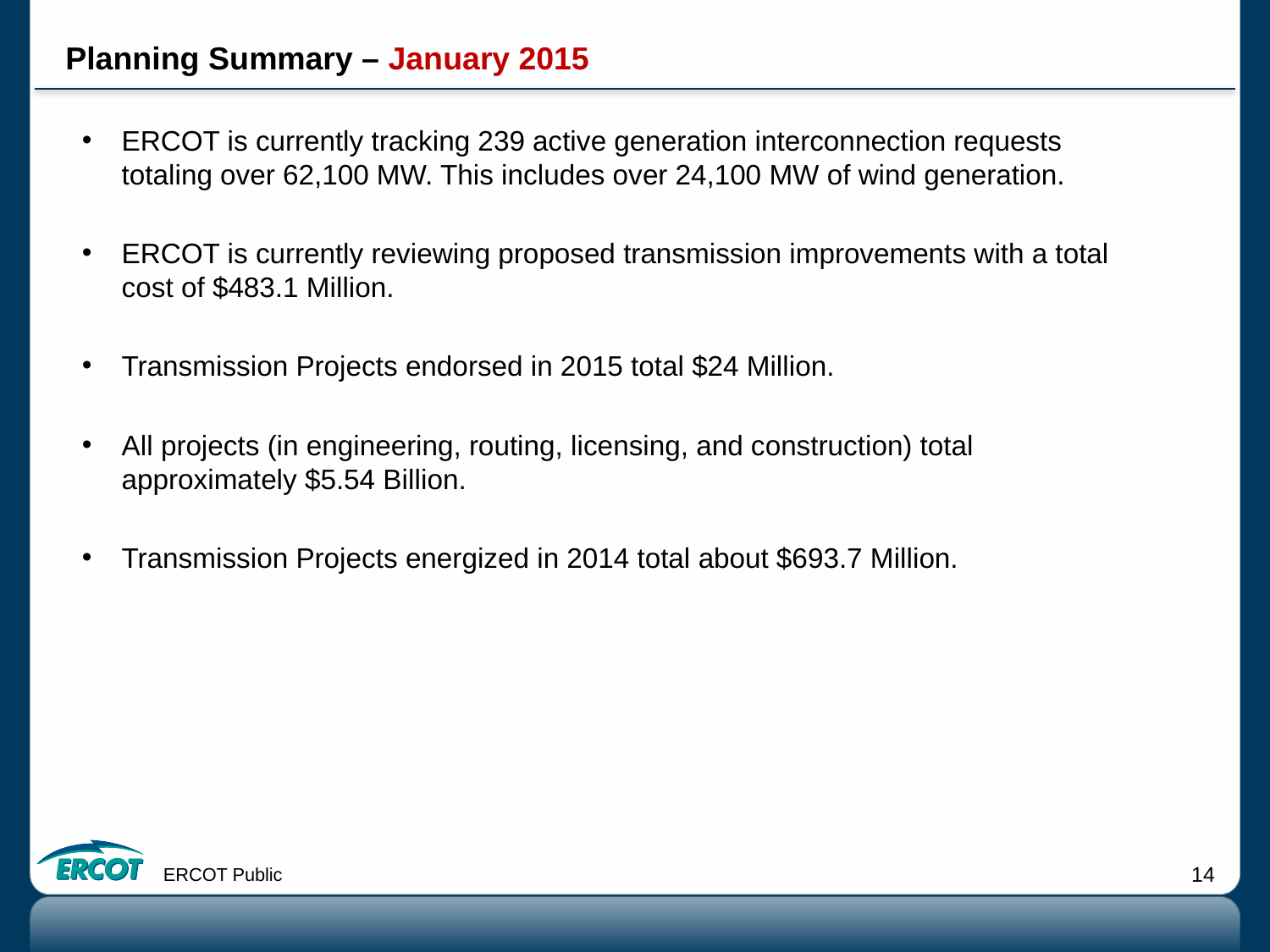

# Planning Summary – January 2015

ERCOT is currently tracking 239 active generation interconnection requests totaling over 62,100 MW. This includes over 24,100 MW of wind generation.

ERCOT is currently reviewing proposed transmission improvements with a total cost of $483.1 Million.

Transmission Projects endorsed in 2015 total $24 Million.

All projects (in engineering, routing, licensing, and construction) total approximately $5.54 Billion.

Transmission Projects energized in 2014 total about $693.7 Million.